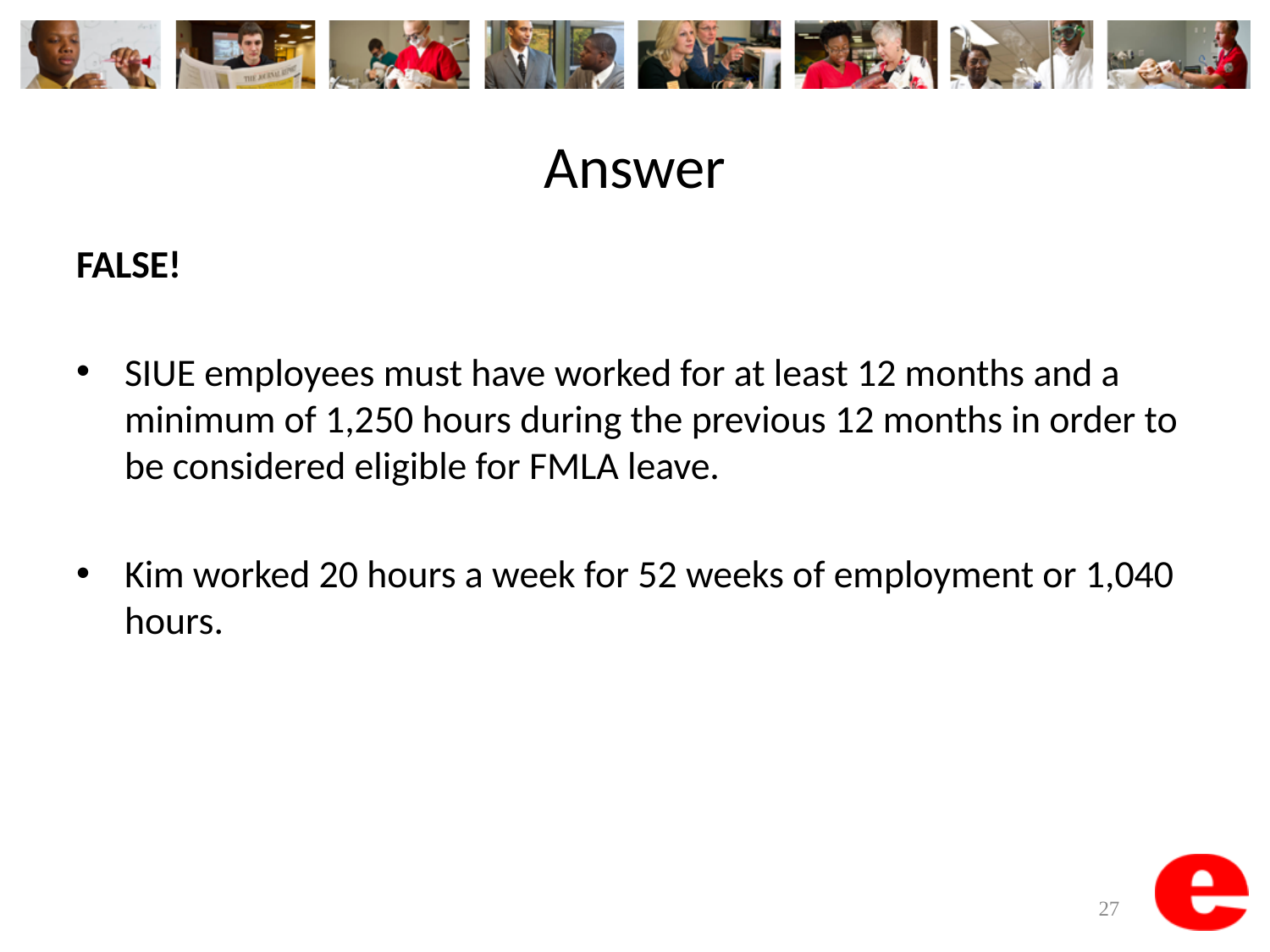

# Answer
FALSE!

SIUE employees must have worked for at least 12 months and a minimum of 1,250 hours during the previous 12 months in order to be considered eligible for FMLA leave.

Kim worked 20 hours a week for 52 weeks of employment or 1,040 hours.

27